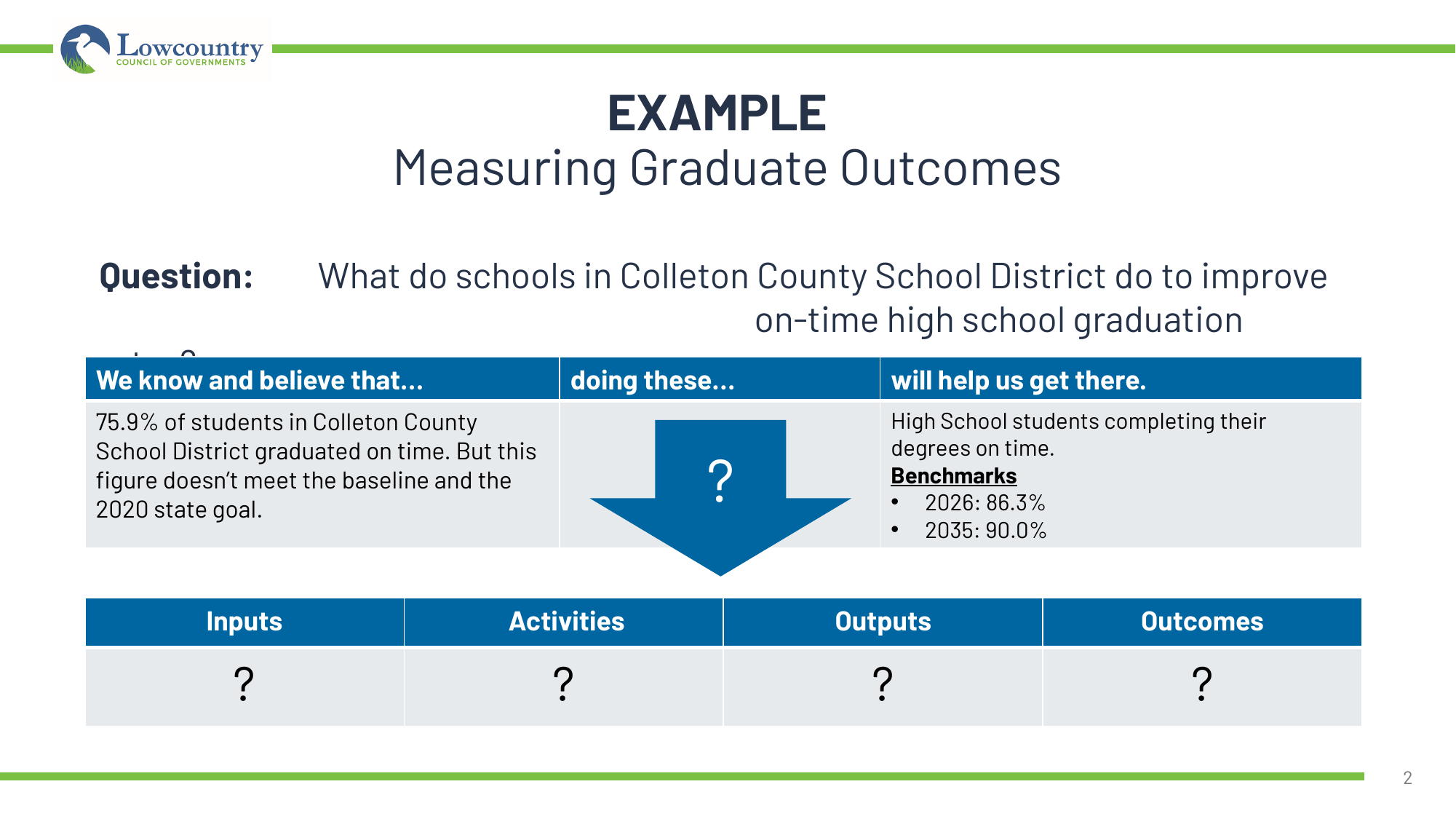

# EXAMPLE Measuring Graduate Outcomes
Question:	What do schools in Colleton County School District do to improve 						on-time high school graduation rates?
| We know and believe that… | doing these… | will help us get there. |
| --- | --- | --- |
| 75.9% of students in Colleton County School District graduated on time. But this figure doesn’t meet the baseline and the 2020 state goal. |  | High School students completing their degrees on time. Benchmarks 2026: 86.3% 2035: 90.0% |
?
| Inputs | Activities | Outputs | Outcomes |
| --- | --- | --- | --- |
| ? | ? | ? | ? |
2